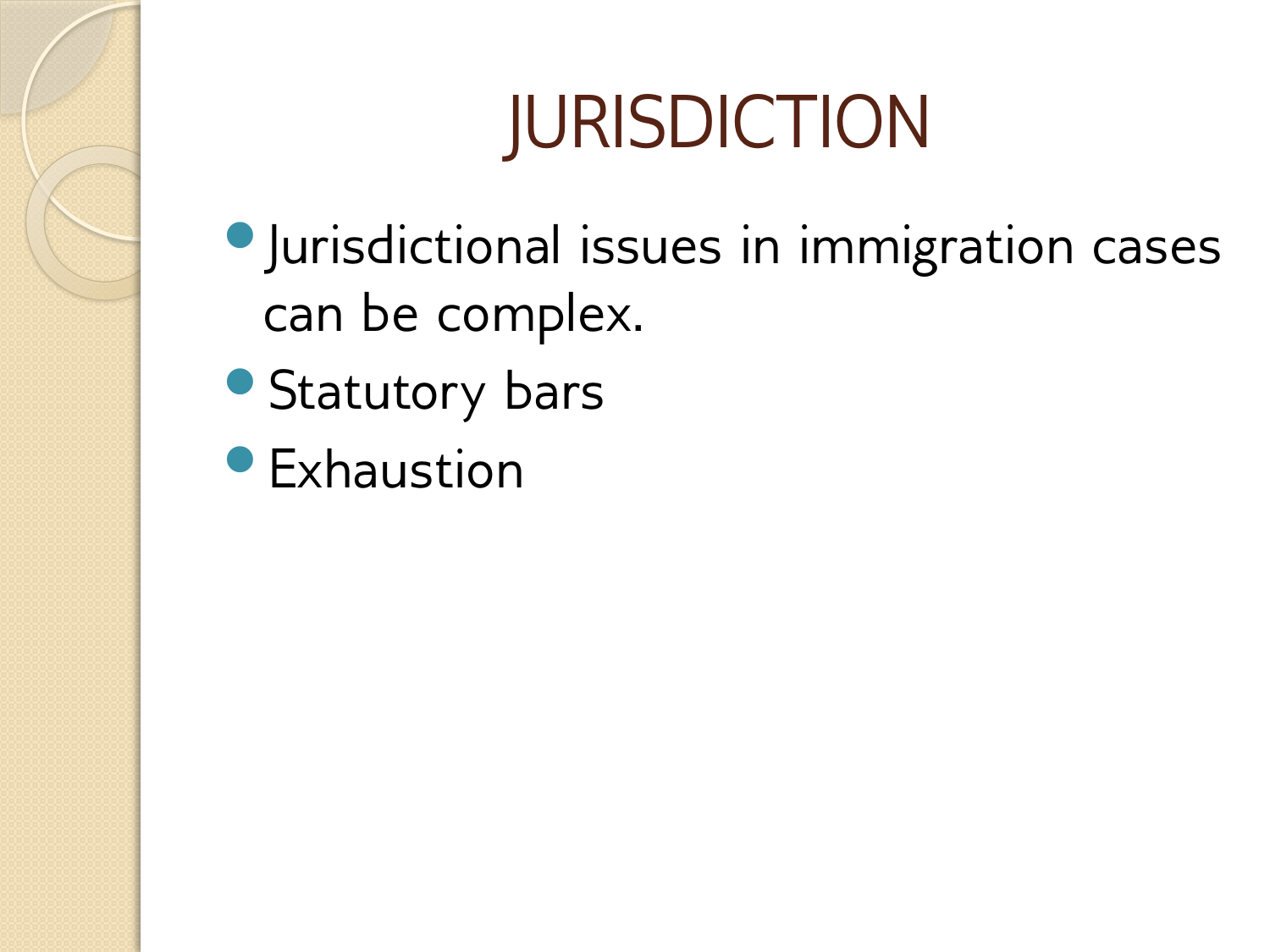

# JURISDICTION
Jurisdictional issues in immigration cases can be complex.
Statutory bars
Exhaustion